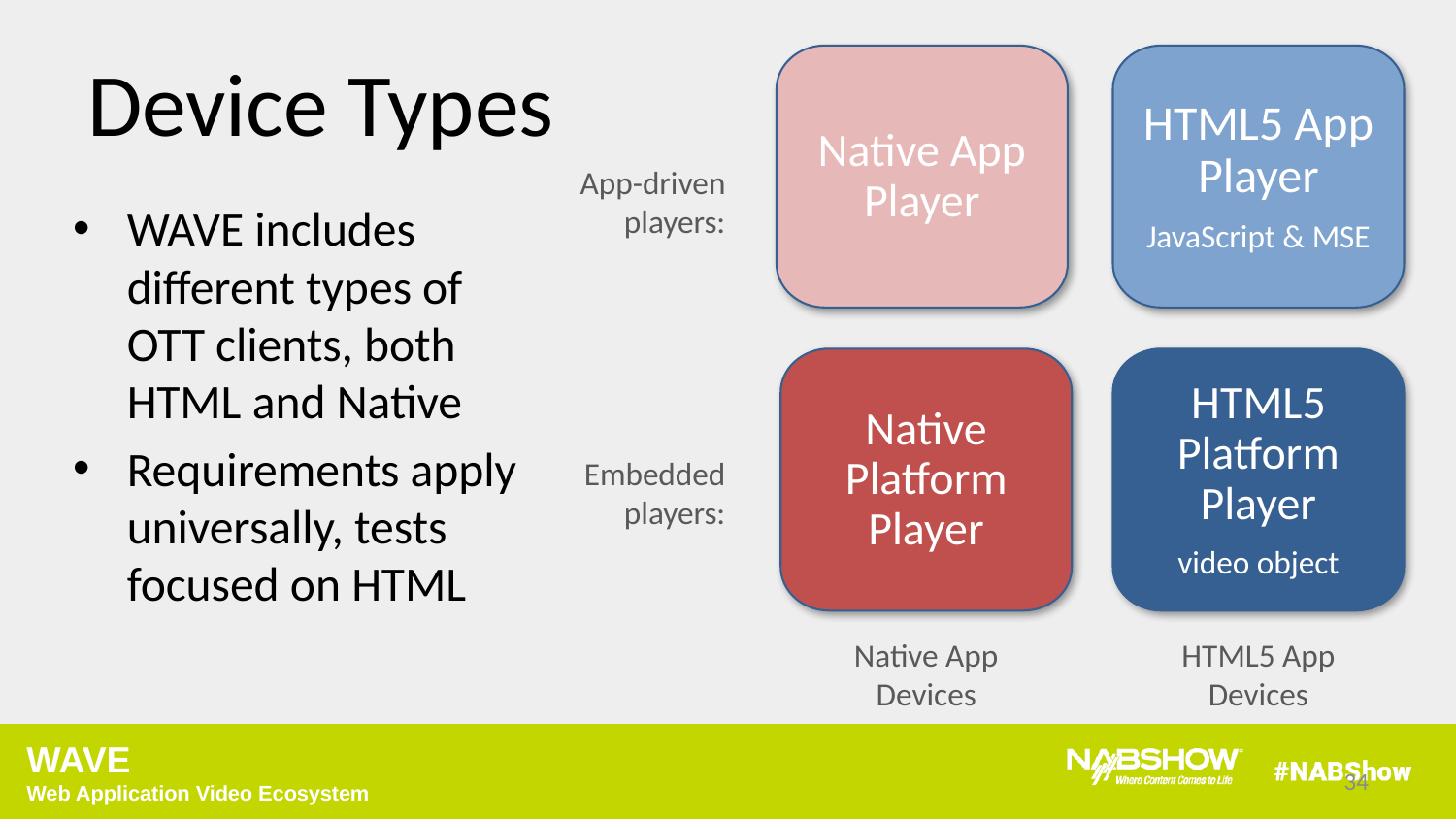

# Device Types
Native App Player
HTML5 App Player
JavaScript & MSE
App-driven players:
WAVE includes different types of OTT clients, both HTML and Native
Requirements apply universally, tests focused on HTML

Native Platform Player
HTML5 Platform Player
video object
Embedded players:
Native App Devices
HTML5 App Devices
34